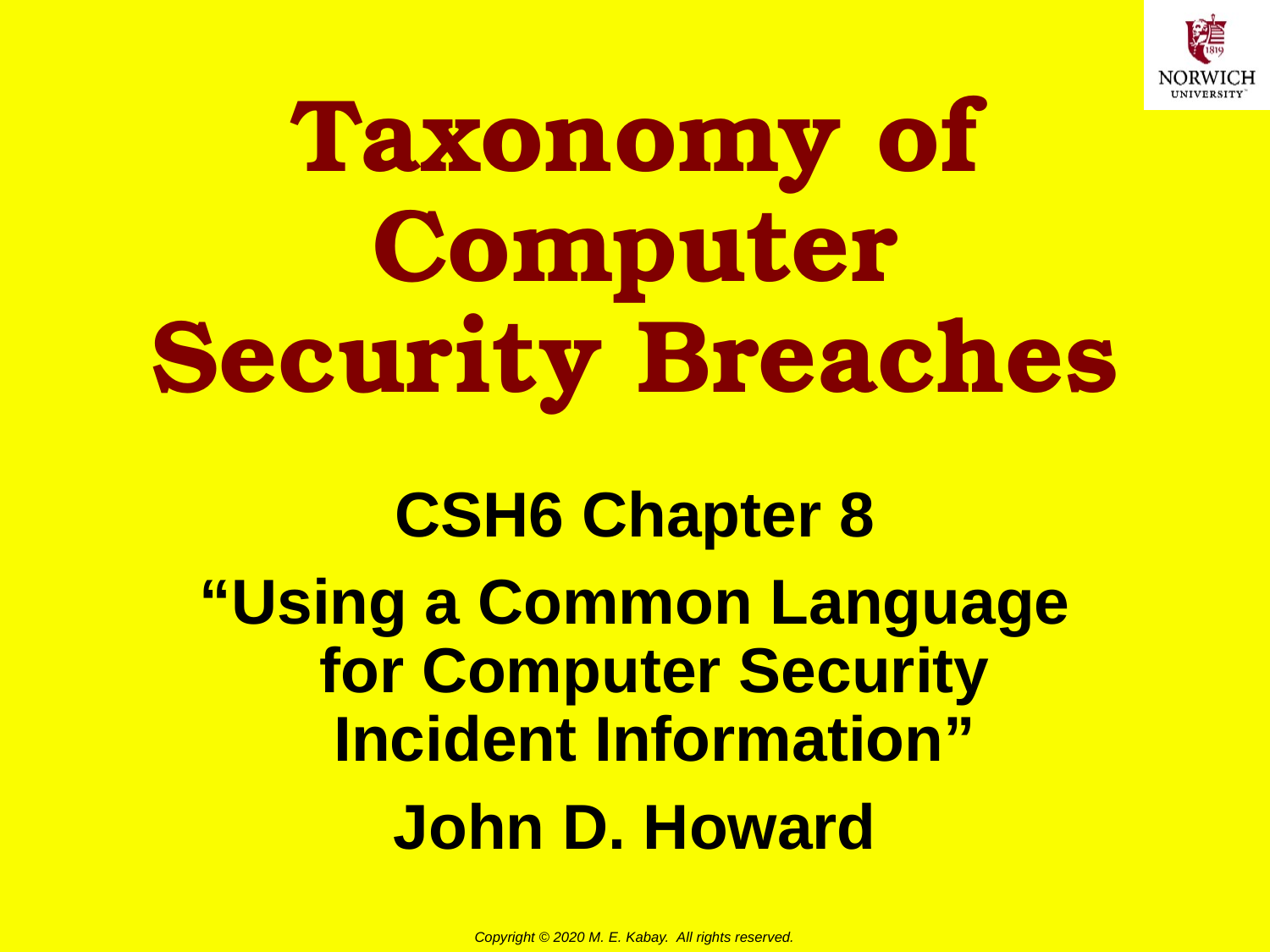

# Taxonomy of Computer Security Breaches
CSH6 Chapter 8
“Using a Common Language for Computer Security Incident Information”
John D. Howard